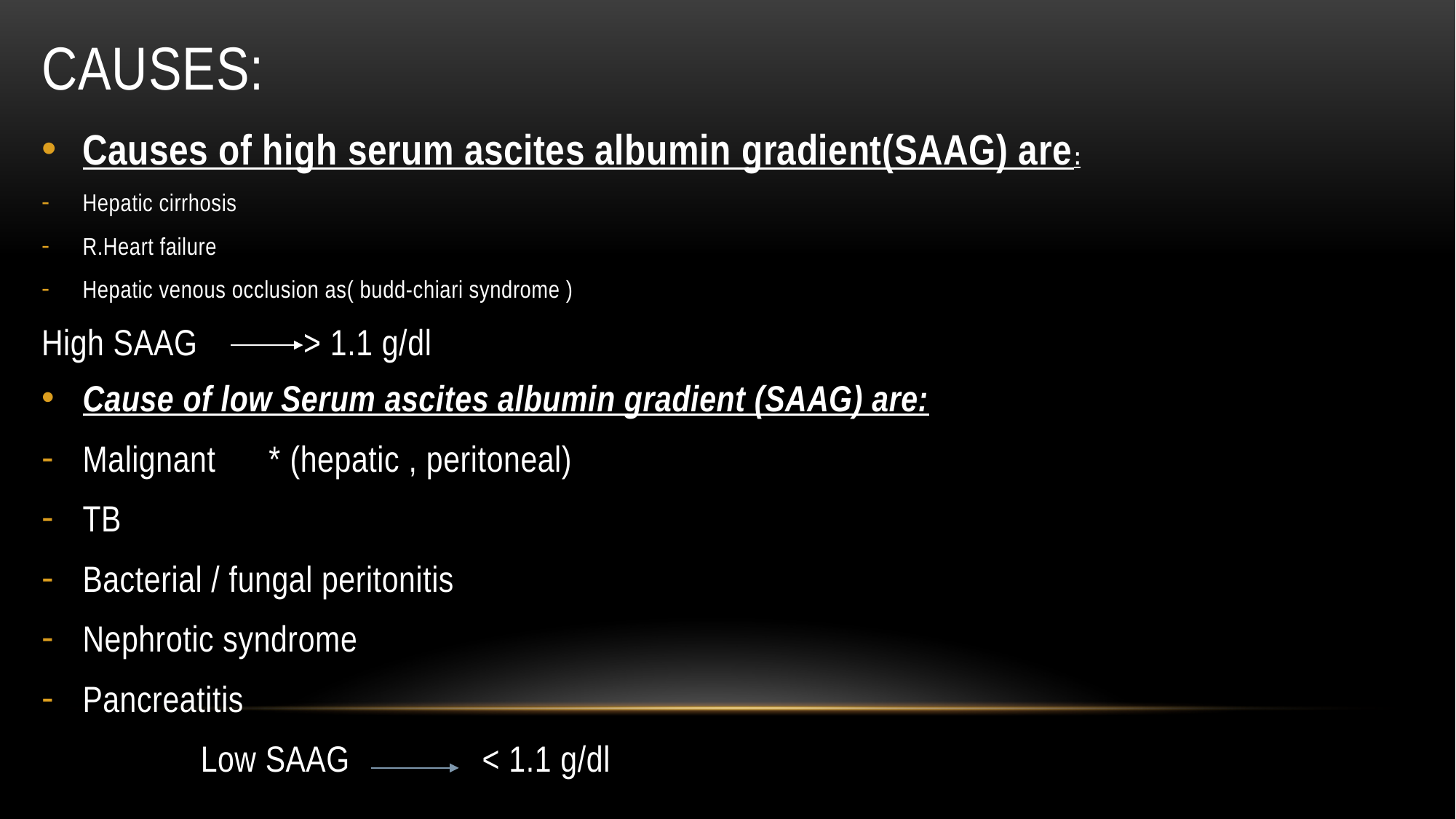

# Causes:
Causes of high serum ascites albumin gradient(SAAG) are:
Hepatic cirrhosis
R.Heart failure
Hepatic venous occlusion as( budd-chiari syndrome )
High SAAG            > 1.1 g/dl

Cause of low Serum ascites albumin gradient (SAAG) are:
Malignant      * (hepatic , peritoneal)
TB
Bacterial / fungal peritonitis
Nephrotic syndrome
Pancreatitis
                  Low SAAG               < 1.1 g/dl